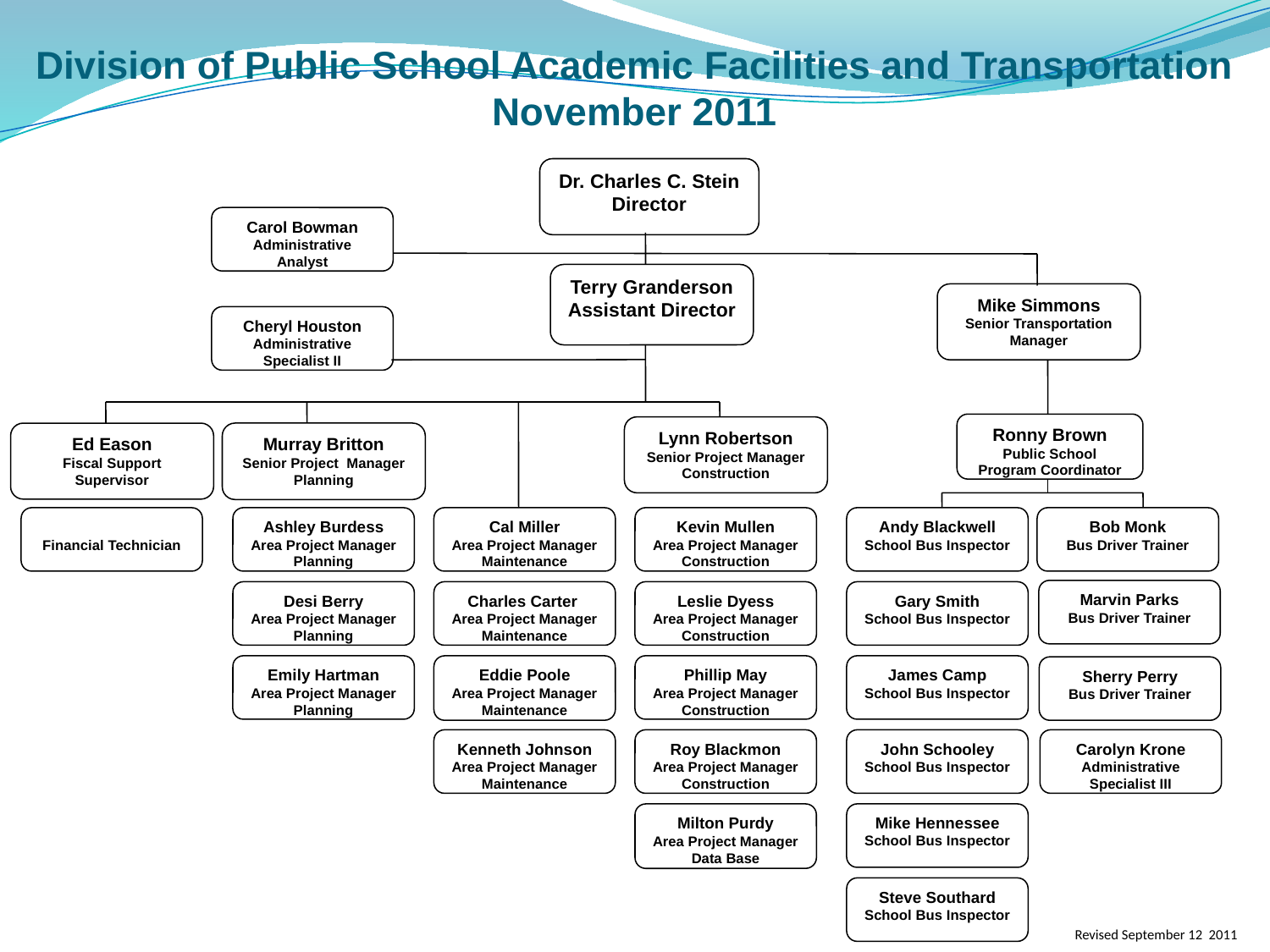

Division of Public School Academic Facilities and Transportation
November 2011
Dr. Charles C. Stein
Director

Carol Bowman
Administrative Analyst

Terry Granderson
Assistant Director
Mike Simmons
Senior Transportation Manager

Cheryl Houston
Administrative Specialist II

Ronny Brown
Public School Program Coordinator
Lynn Robertson
Senior Project Manager Construction
Ed Eason
Fiscal Support Supervisor
Murray Britton
Senior Project  Manager
 Planning

Financial Technician

Ashley Burdess
Area Project Manager
Planning
Cal Miller
Area Project Manager Maintenance

Kevin Mullen
Area Project Manager
Construction
Andy Blackwell
School Bus Inspector
Bob Monk
Bus Driver Trainer
Marvin Parks
Bus Driver Trainer
Desi Berry
Area Project Manager
Planning

Charles Carter
Area Project Manager Maintenance
Leslie Dyess
Area Project Manager
Construction

Gary Smith
School Bus Inspector
Emily Hartman
Area Project Manager
Planning

Eddie Poole
Area Project Manager Maintenance

Phillip May
Area Project Manager
Construction

James Camp
School Bus Inspector
Sherry Perry
Bus Driver Trainer

Kenneth Johnson
Area Project Manager Maintenance

Roy Blackmon
Area Project Manager Construction
John Schooley
School Bus Inspector
Carolyn Krone
Administrative Specialist III
Milton Purdy
Area Project Manager
Data Base

Mike Hennessee
School Bus Inspector
Steve Southard
School Bus Inspector

Revised September 12  2011